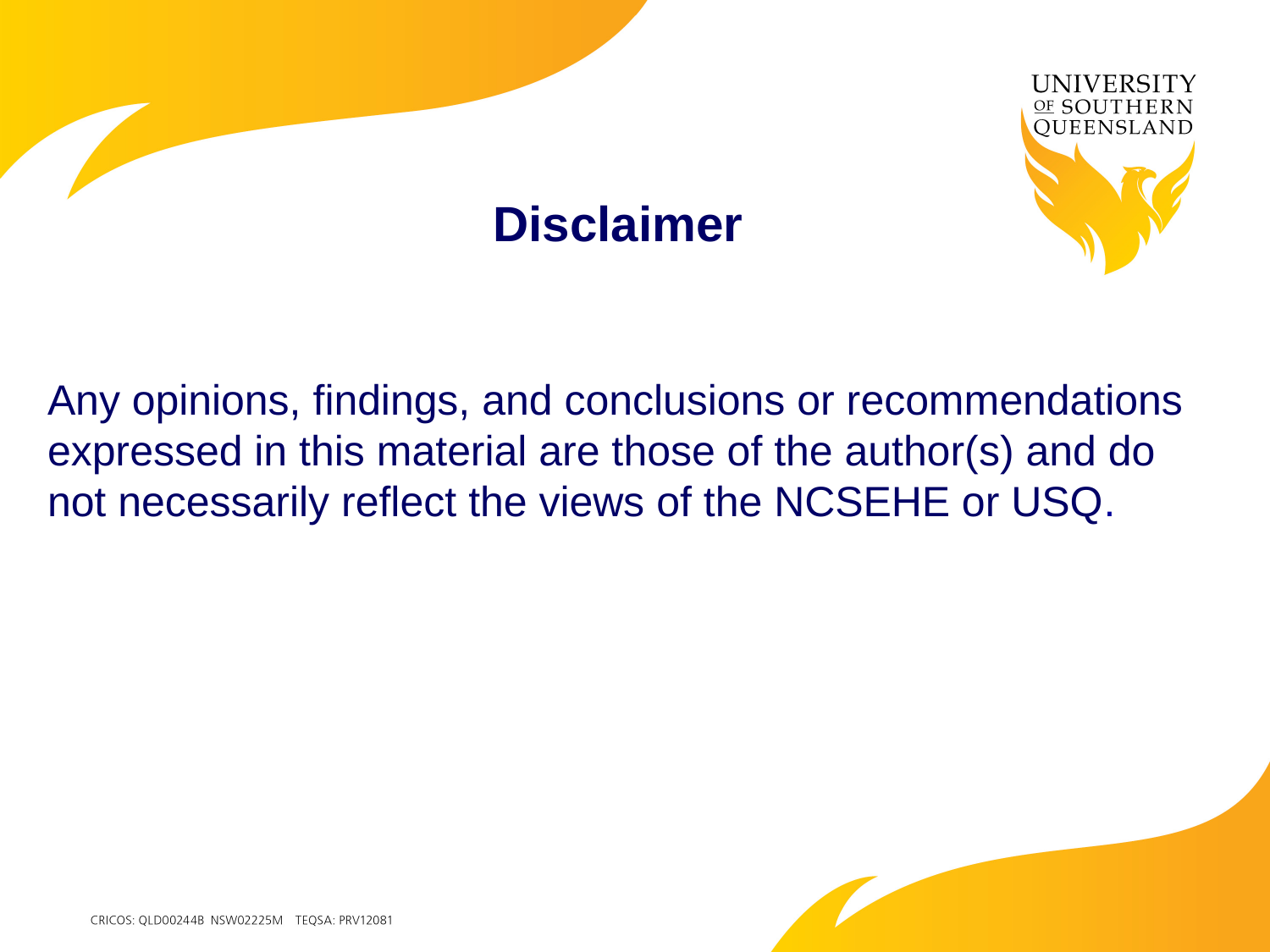

Disclaimer
# Any opinions, findings, and conclusions or recommendations expressed in this material are those of the author(s) and do not necessarily reflect the views of the NCSEHE or USQ.